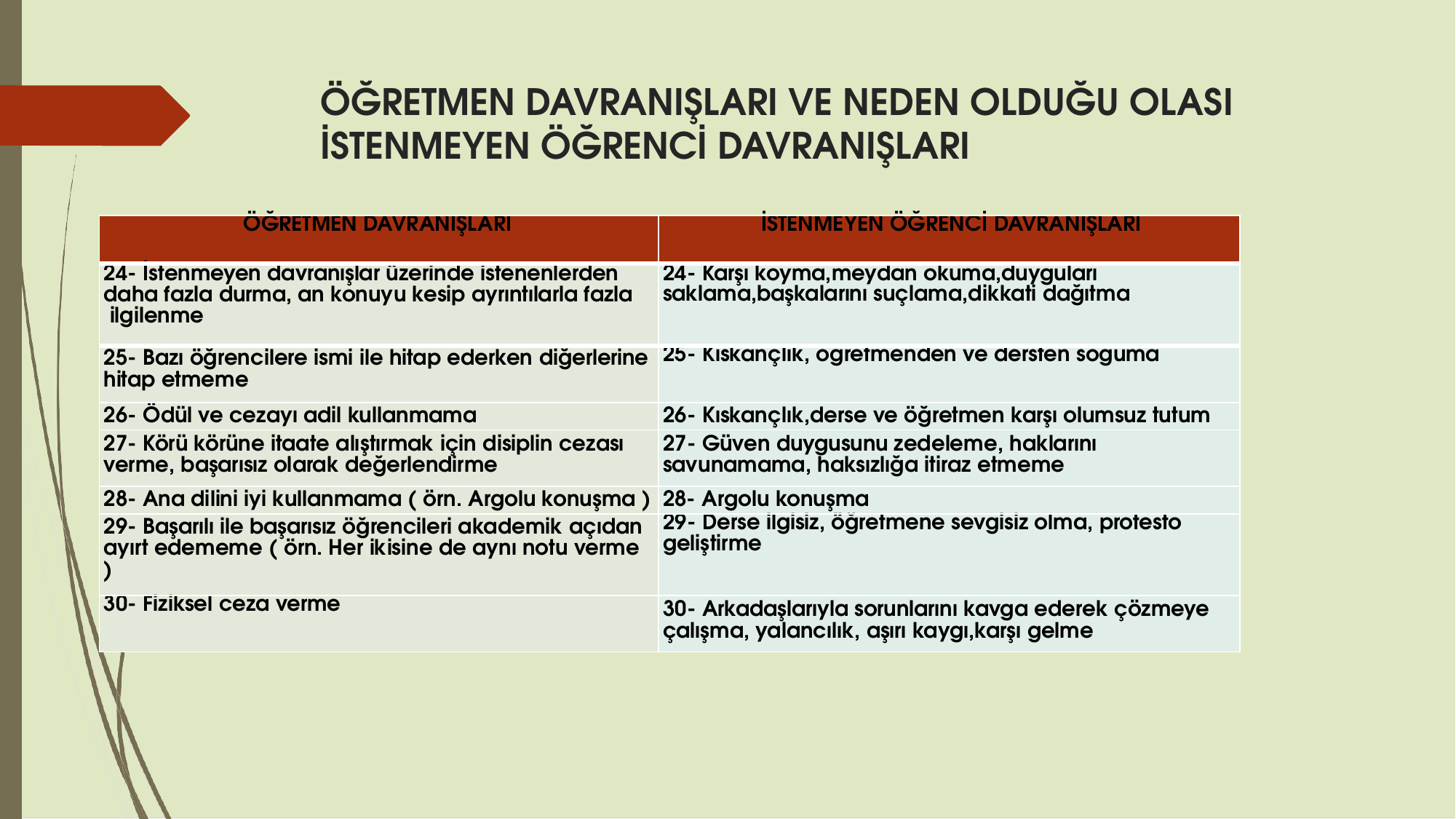

ÖĞRETMEN DAVRANIŞLARI VE NEDEN OLDUĞU OLASI
İSTENMEYEN ÖĞRENCİ DAVRANIŞLARI

| ÖĞRETMEN DAVRANIŞLARI | İSTENMEYEN ÖĞRENCİ DAVRANIŞLARI |
| --- | --- |
| 24- İstenmeyen davranışlar üzerinde istenenlerden daha fazla durma, an konuyu kesip ayrıntılarla fazla ilgilenme | 24- Karşı koyma,meydan okuma,duyguları saklama,başkalarını suçlama,dikkati dağıtma |
| 25- Bazı öğrencilere ismi ile hitap ederken diğerlerine hitap etmeme | 25- Kıskançlık, öğretmenden ve dersten soğuma |
| 26- Ödül ve cezayı adil kullanmama | 26- Kıskançlık,derse ve öğretmen karşı olumsuz tutum |
| 27- Körü körüne itaate alıştırmak için disiplin cezası verme, başarısız olarak değerlendirme | 27- Güven duygusunu zedeleme, haklarını savunamama, haksızlığa itiraz etmeme |
| 28- Ana dilini iyi kullanmama ( örn. Argolu konuşma ) | 28- Argolu konuşma |
| 29- Başarılı ile başarısız öğrencileri akademik açıdan ayırt edememe ( örn. Her ikisine de aynı notu verme ) | 29- Derse ilgisiz, öğretmene sevgisiz olma, protesto geliştirme |
| 30- Fiziksel ceza verme | 30- Arkadaşlarıyla sorunlarını kavga ederek çözmeye çalışma, yalancılık, aşırı kaygı,karşı gelme |